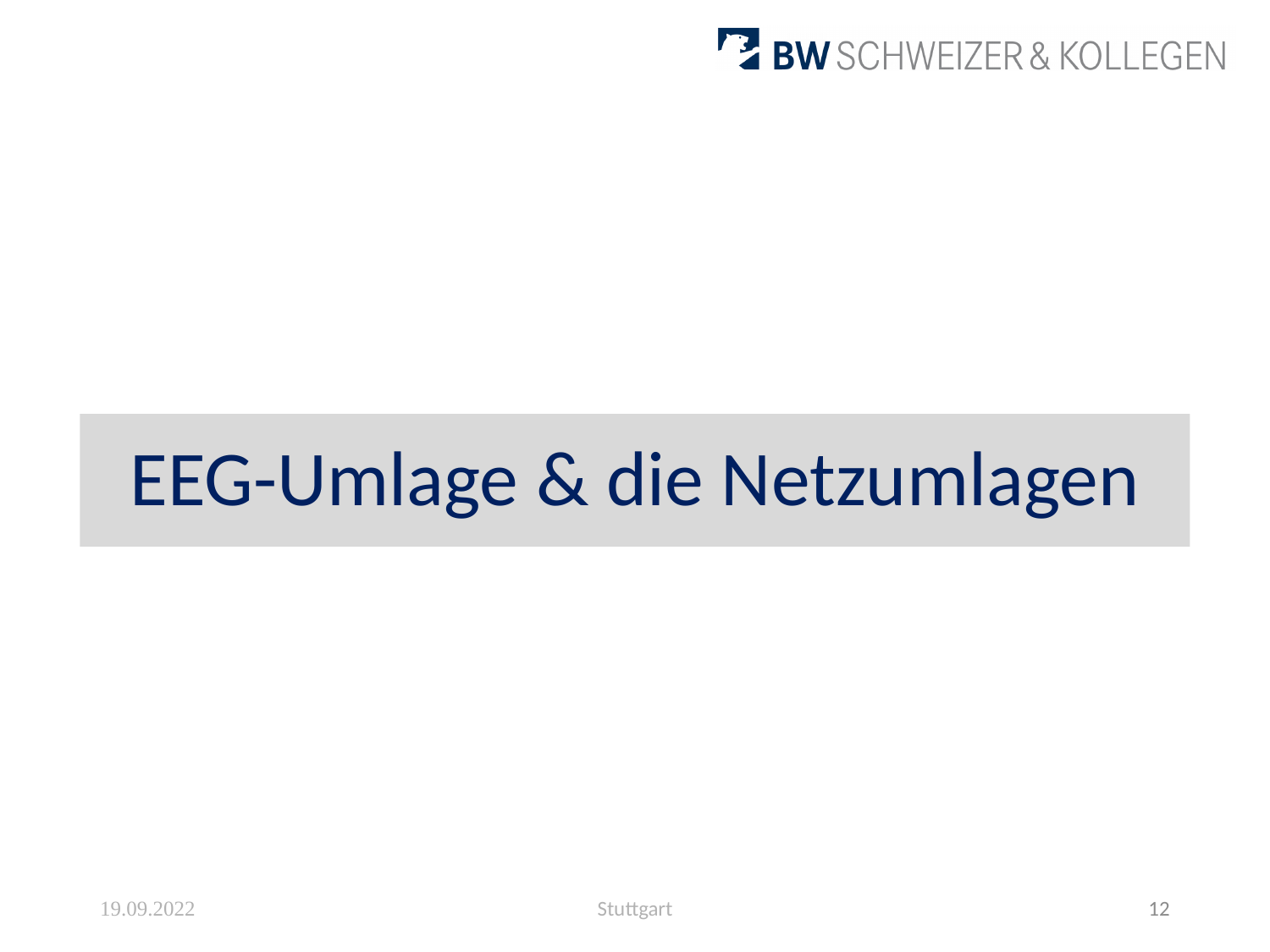

# EEG-Umlage & die Netzumlagen
19.09.2022
Stuttgart
12